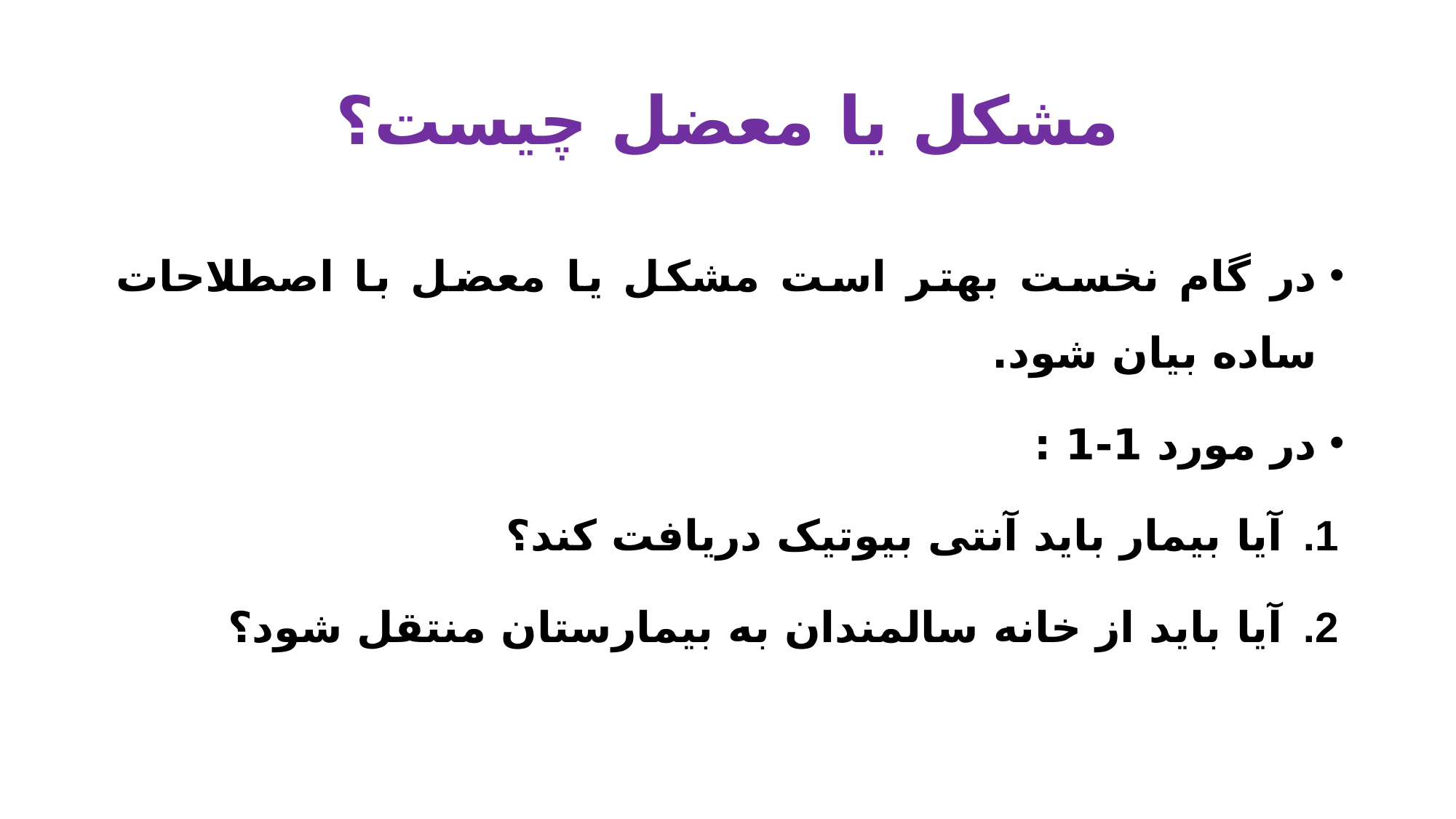

# مشکل یا معضل چیست؟
در گام نخست بهتر است مشکل یا معضل با اصطلاحات ساده بیان شود.
در مورد 1-1 :
آیا بیمار باید آنتی بیوتیک دریافت کند؟
آیا باید از خانه سالمندان به بیمارستان منتقل شود؟